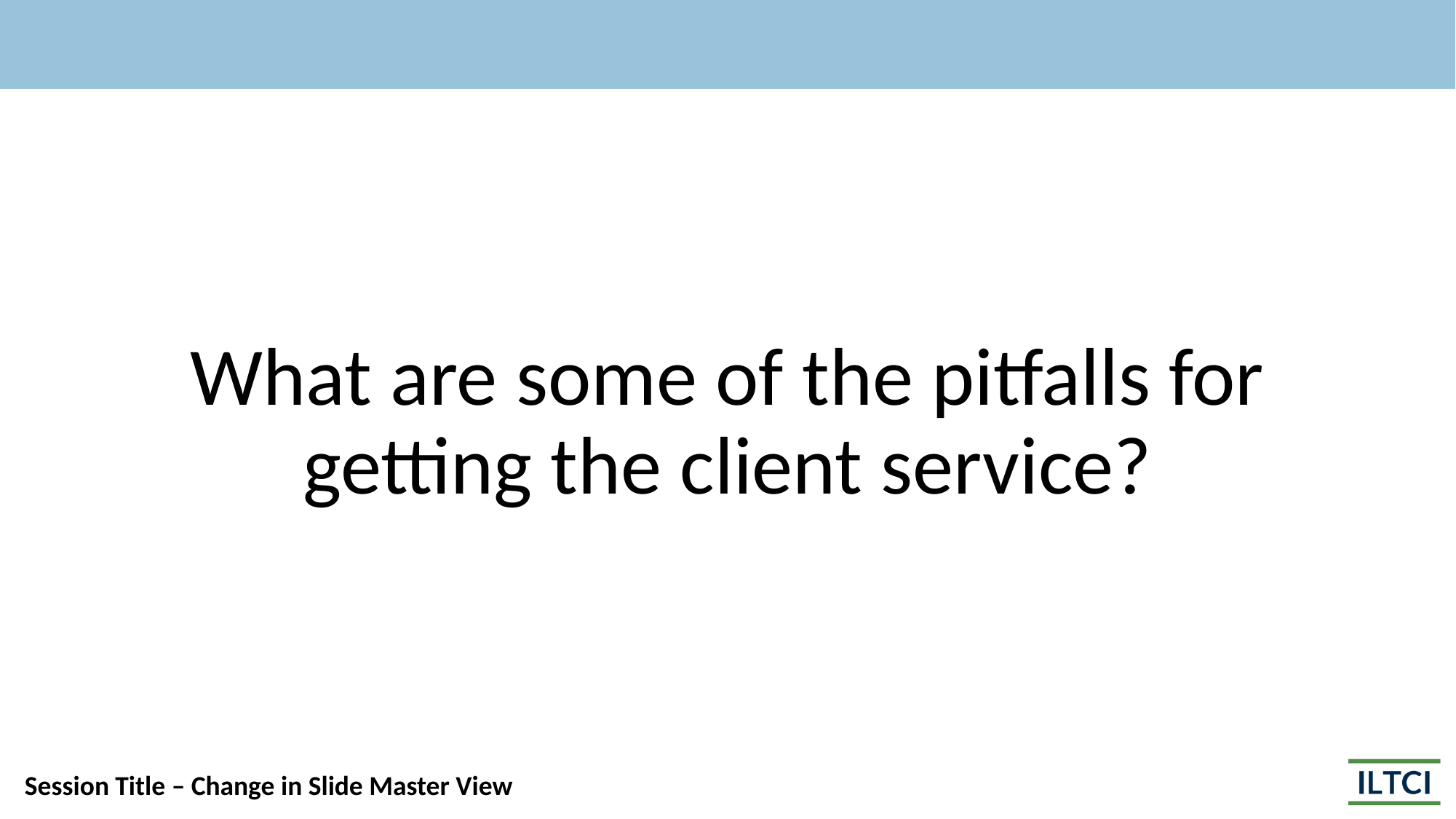

#

What are some of the pitfalls for getting the client service?